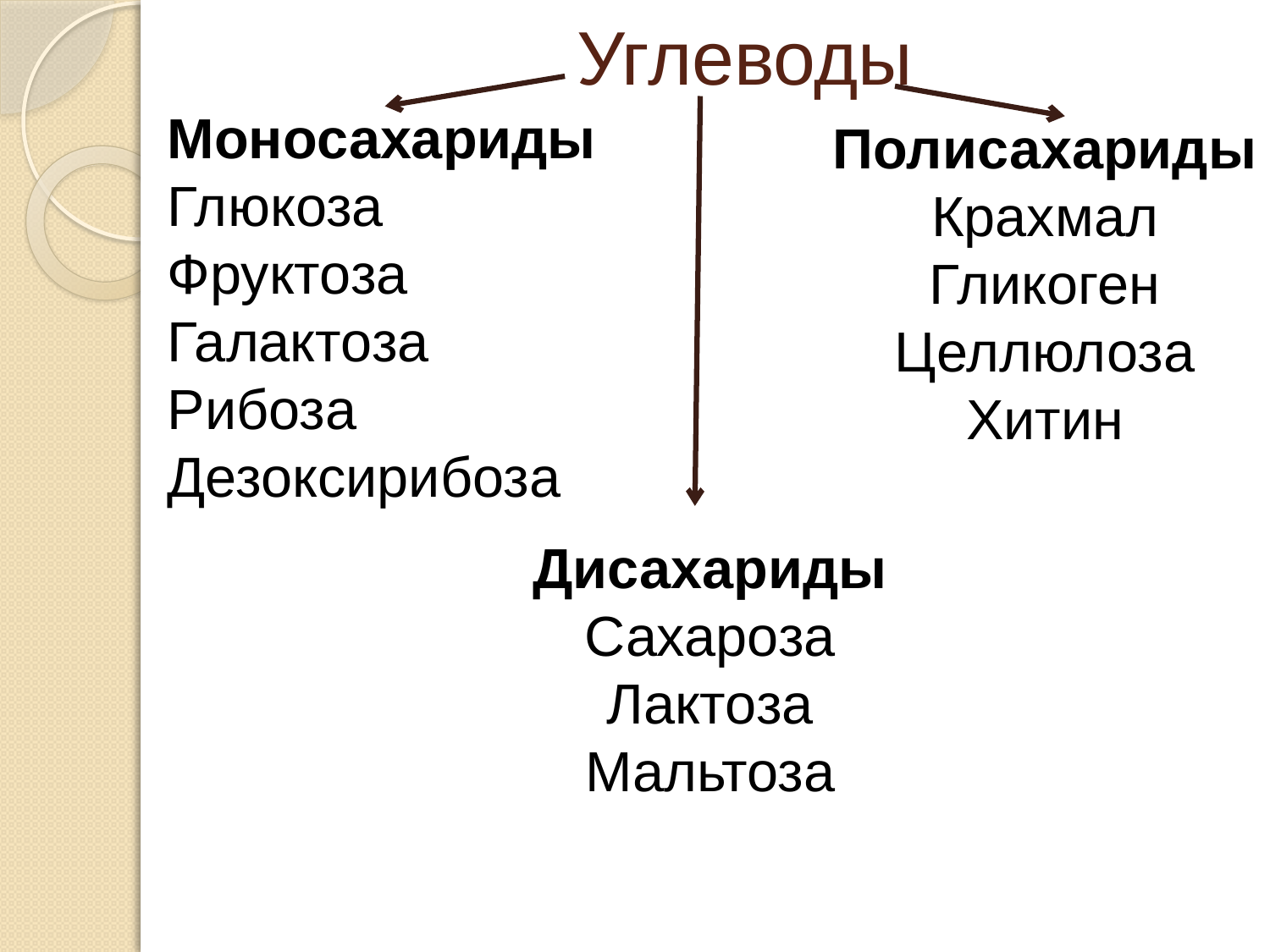

# Углеводы
Моносахариды
Глюкоза
Фруктоза
Галактоза
Рибоза Дезоксирибоза

Полисахариды
Крахмал
Гликоген
Целлюлоза
Хитин

Дисахариды
Сахароза
Лактоза
Мальтоза